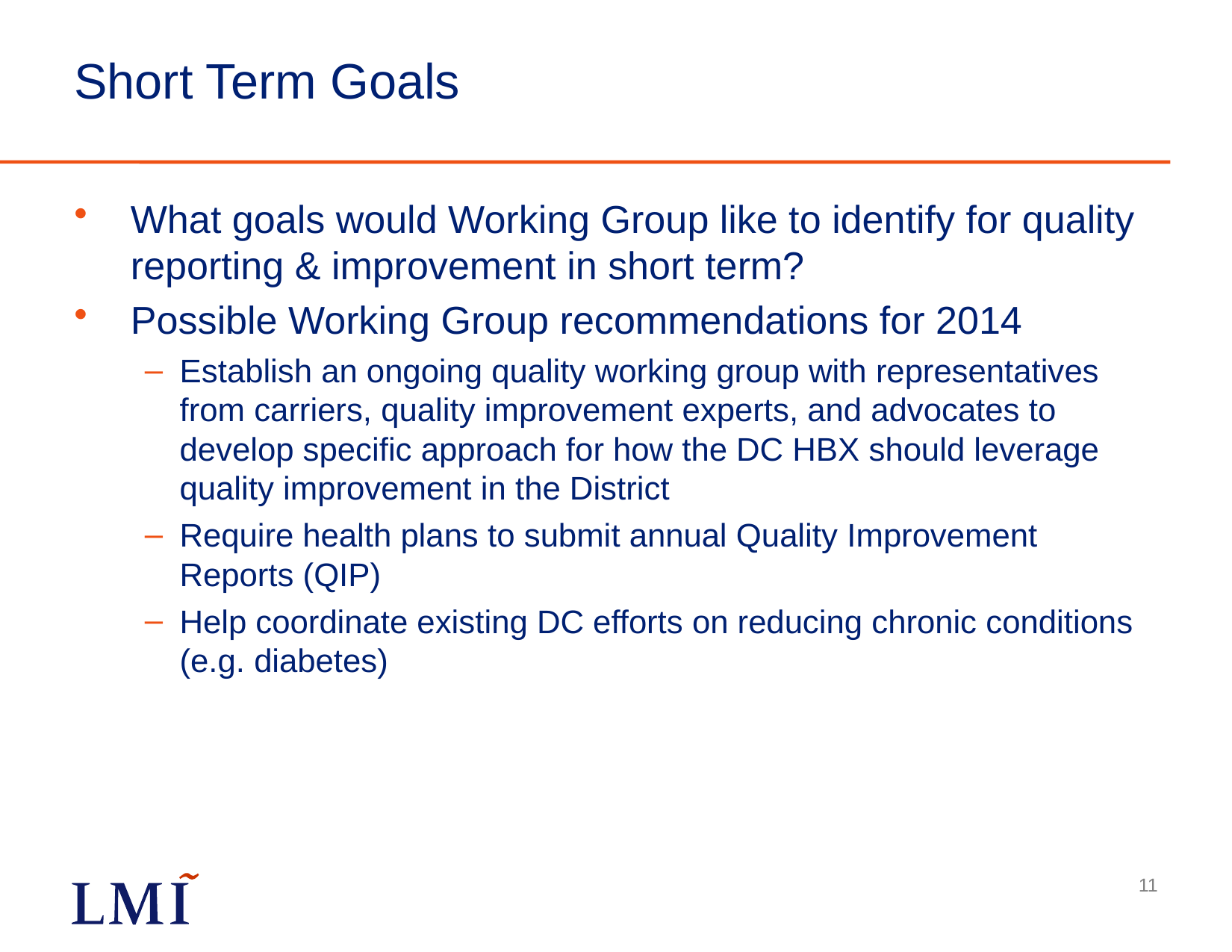

# Short Term Goals
What goals would Working Group like to identify for quality reporting & improvement in short term?
Possible Working Group recommendations for 2014
Establish an ongoing quality working group with representatives from carriers, quality improvement experts, and advocates to develop specific approach for how the DC HBX should leverage quality improvement in the District
Require health plans to submit annual Quality Improvement Reports (QIP)
Help coordinate existing DC efforts on reducing chronic conditions (e.g. diabetes)

11